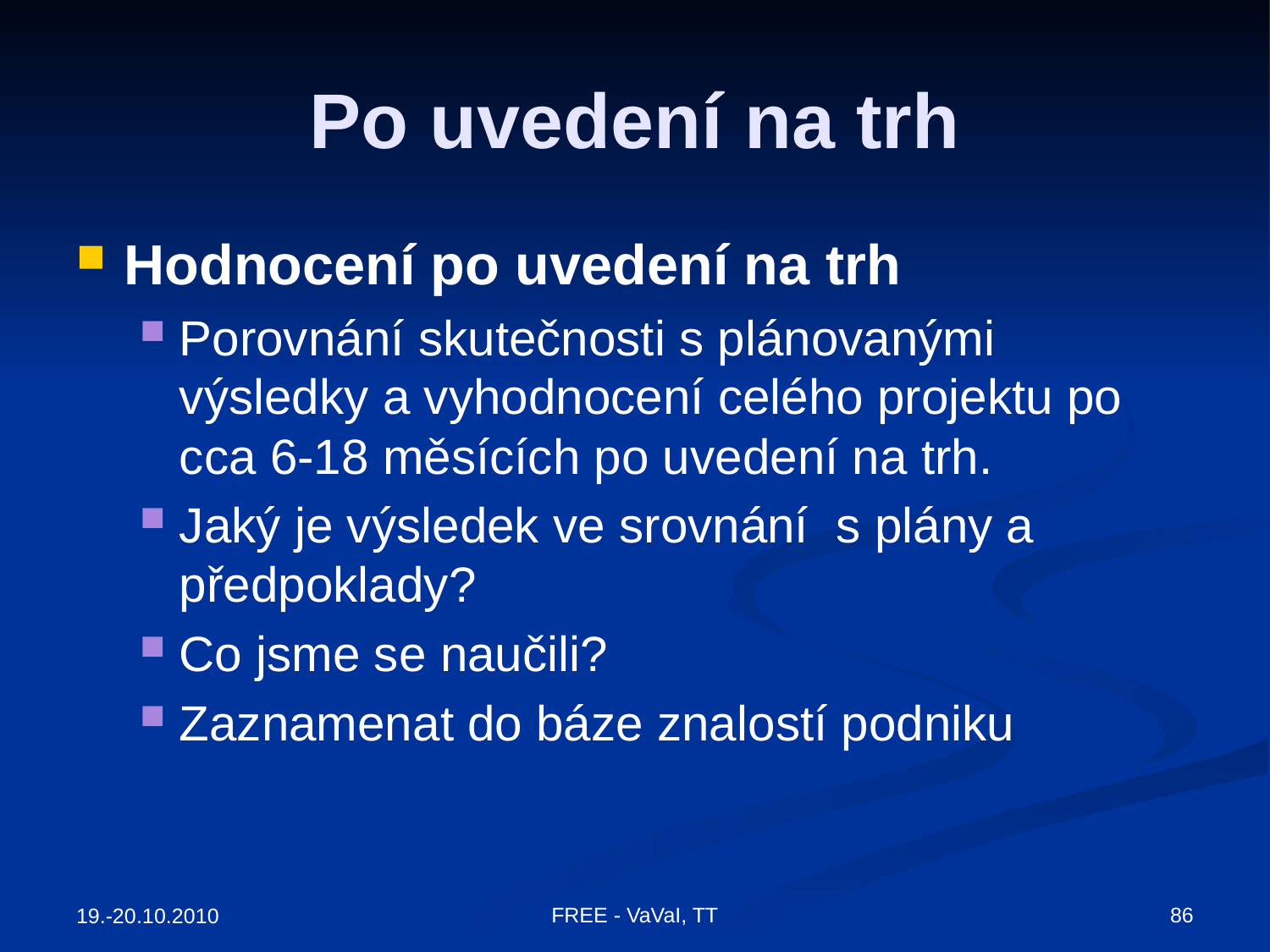

# Po uvedení na trh
Hodnocení po uvedení na trh
Porovnání skutečnosti s plánovanými výsledky a vyhodnocení celého projektu po cca 6-18 měsících po uvedení na trh.
Jaký je výsledek ve srovnání  s plány a předpoklady?
Co jsme se naučili?
Zaznamenat do báze znalostí podniku
86
FREE - VaVaI, TT
19.-20.10.2010